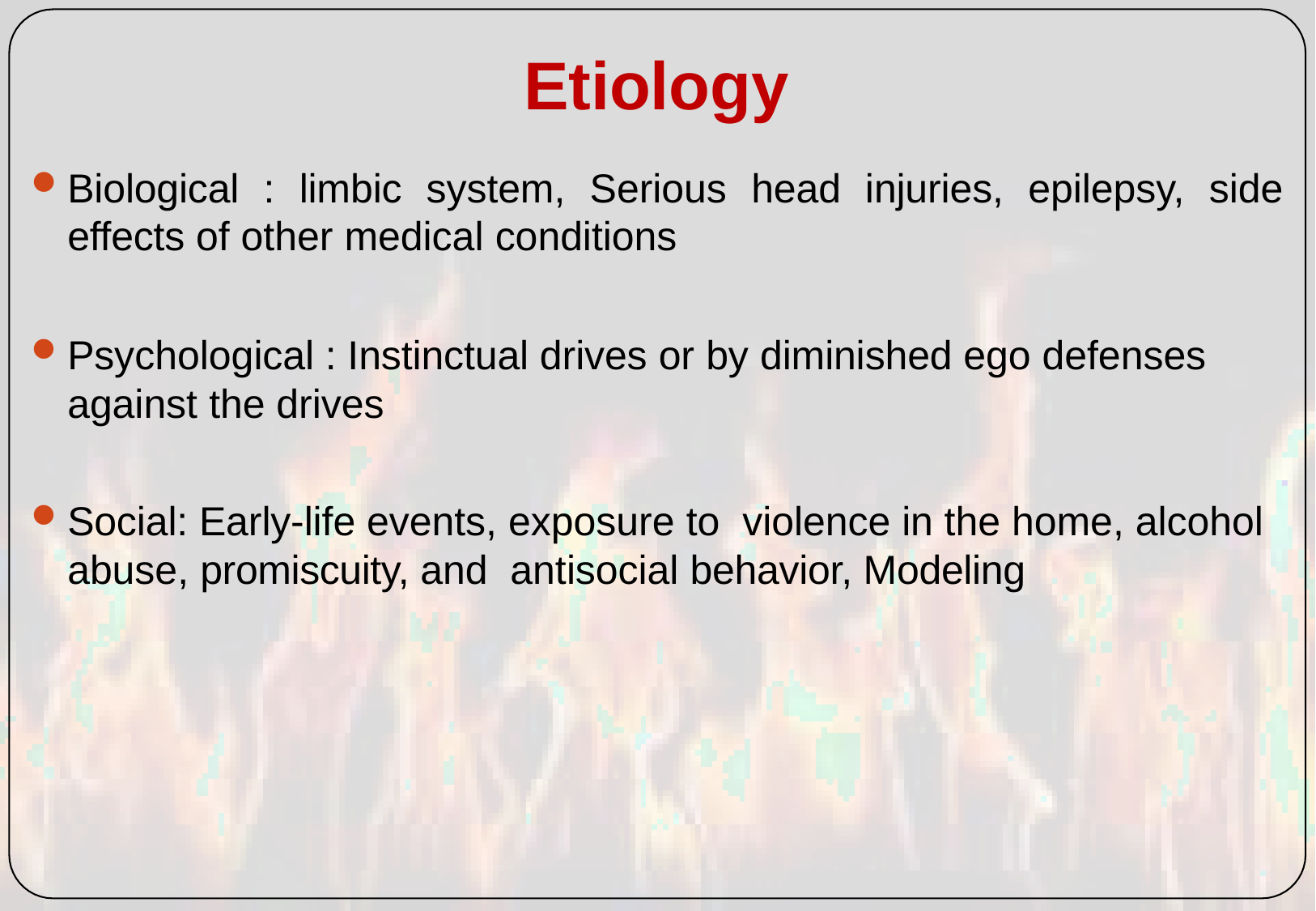

# Etiology
Biological : limbic system, Serious head injuries, epilepsy, side effects of other medical conditions

Psychological : Instinctual drives or by diminished ego defenses  against the drives

Social: Early-life events, exposure to  violence in the home, alcohol abuse, promiscuity, and  antisocial behavior, Modeling